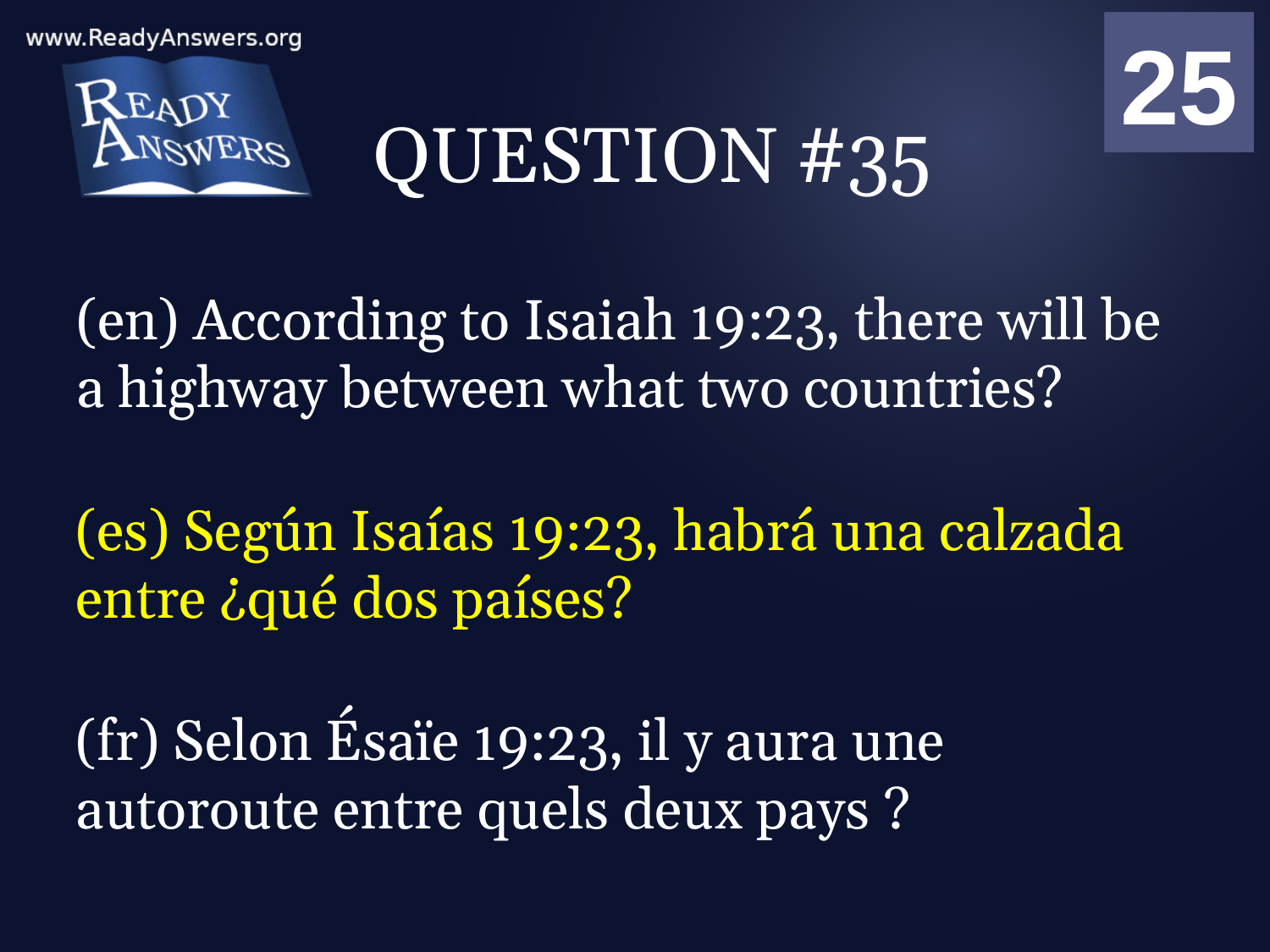

01
02
03
04
05
06
07
08
09
10
11
12
13
14
15
16
17
18
19
20
21
22
23
24
25
00
# QUESTION #35
(en) According to Isaiah 19:23, there will be a highway between what two countries?
(es) Según Isaías 19:23, habrá una calzada entre ¿qué dos países?
(fr) Selon Ésaïe 19:23, il y aura une autoroute entre quels deux pays ?